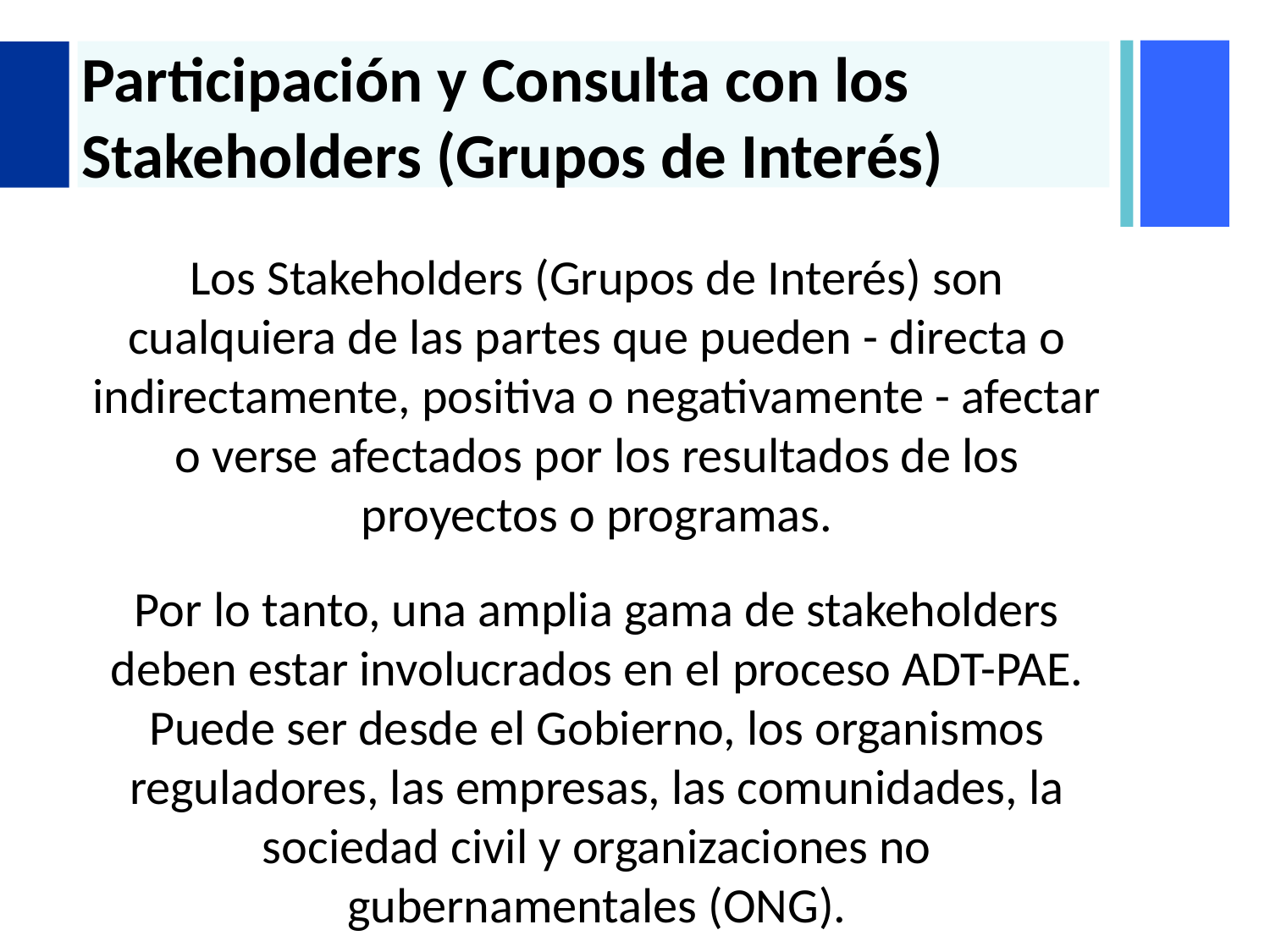

# Participación y Consulta con los Stakeholders (Grupos de Interés)
Los Stakeholders (Grupos de Interés) son cualquiera de las partes que pueden - directa o indirectamente, positiva o negativamente - afectar o verse afectados por los resultados de los proyectos o programas.
Por lo tanto, una amplia gama de stakeholders deben estar involucrados en el proceso ADT-PAE. Puede ser desde el Gobierno, los organismos reguladores, las empresas, las comunidades, la sociedad civil y organizaciones no gubernamentales (ONG).